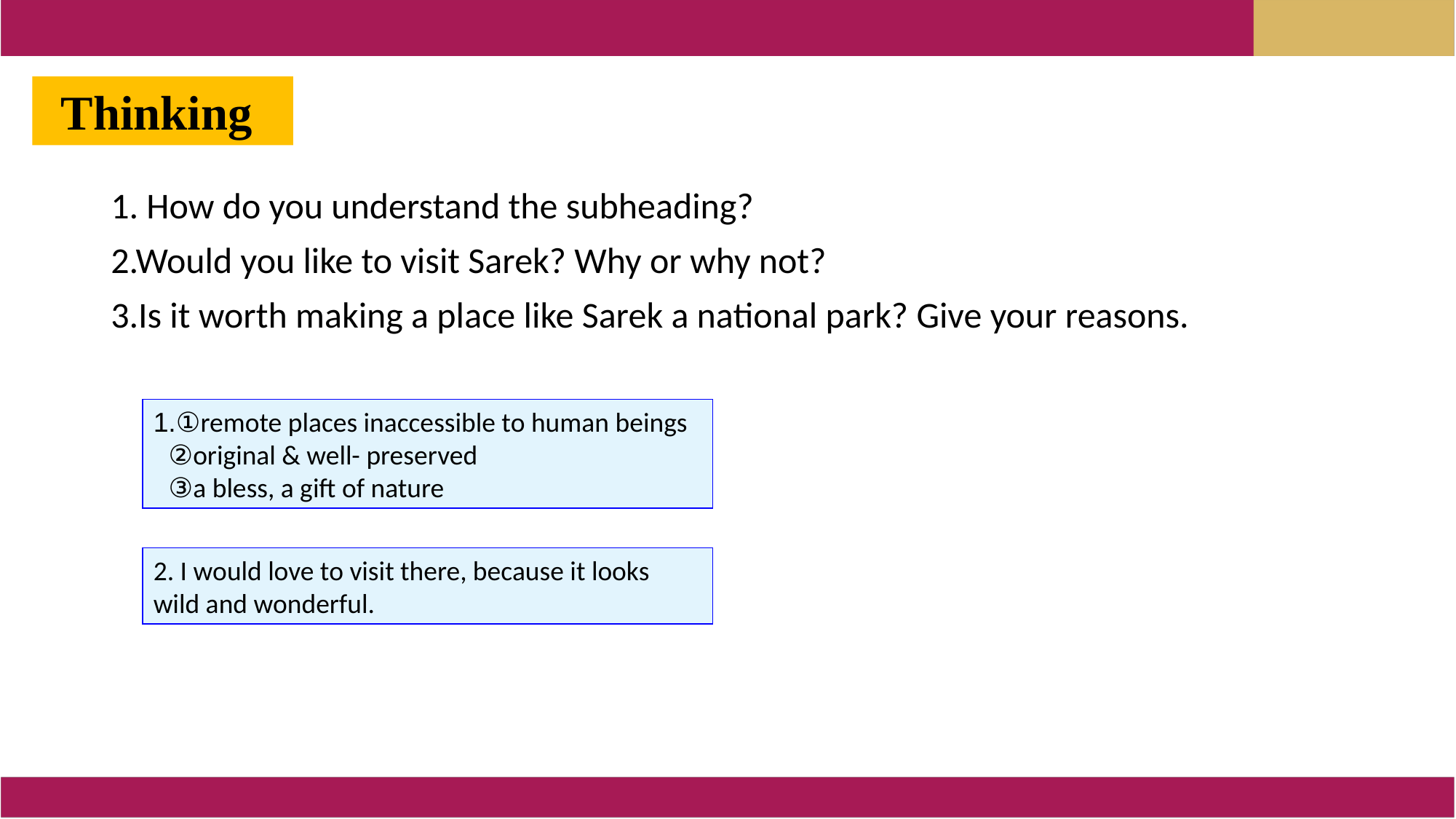

Thinking
1. How do you understand the subheading?
2.Would you like to visit Sarek? Why or why not?
3.Is it worth making a place like Sarek a national park? Give your reasons.

1.①remote places inaccessible to human beings
  ②original & well- preserved
  ③a bless, a gift of nature
2. I would love to visit there, because it looks wild and wonderful.